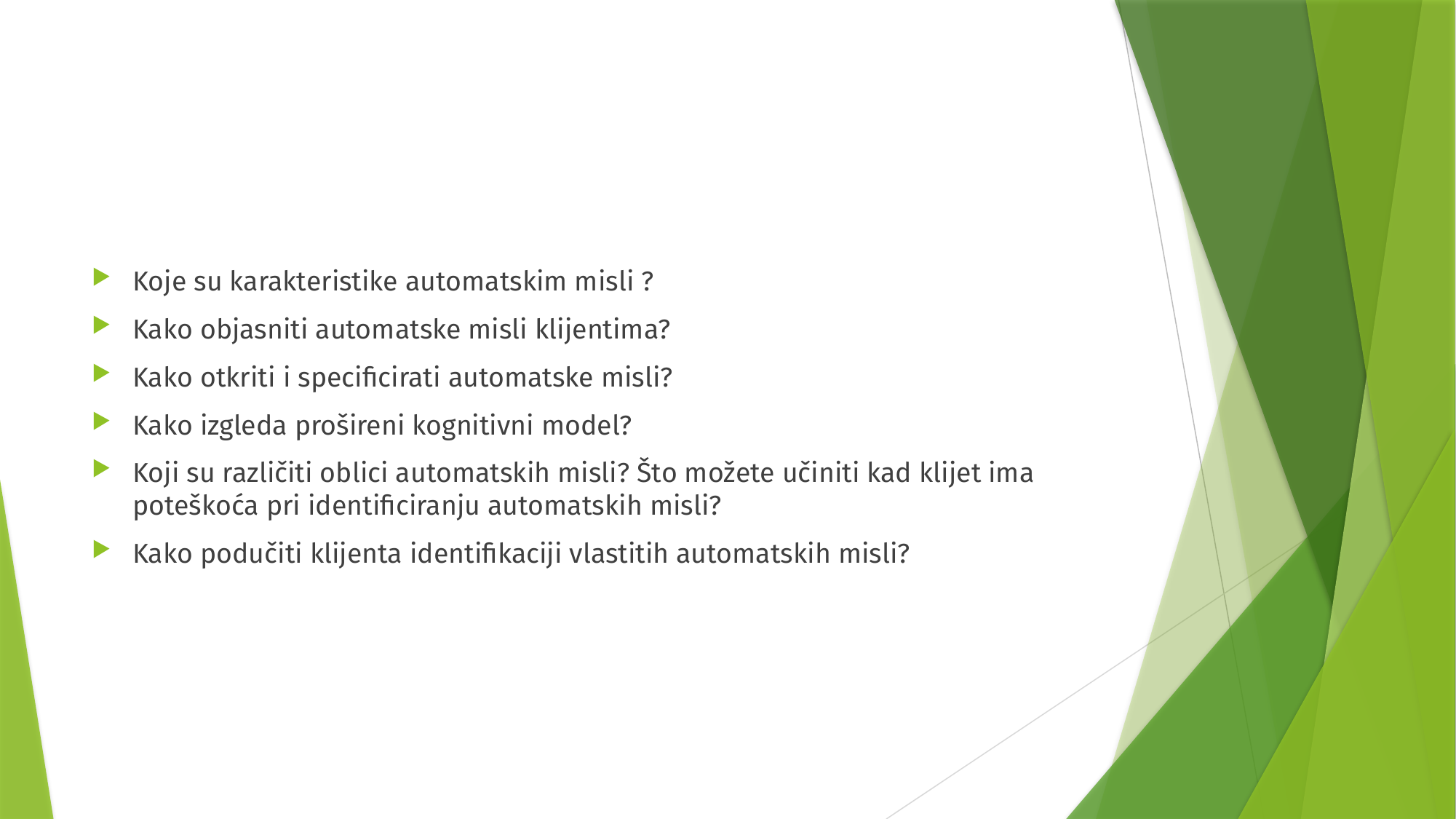

#
Koje su karakteristike automatskim misli ?
Kako objasniti automatske misli klijentima?
Kako otkriti i specificirati automatske misli?
Kako izgleda prošireni kognitivni model?
Koji su različiti oblici automatskih misli? Što možete učiniti kad klijet ima poteškoća pri identificiranju automatskih misli?
Kako podučiti klijenta identifikaciji vlastitih automatskih misli?